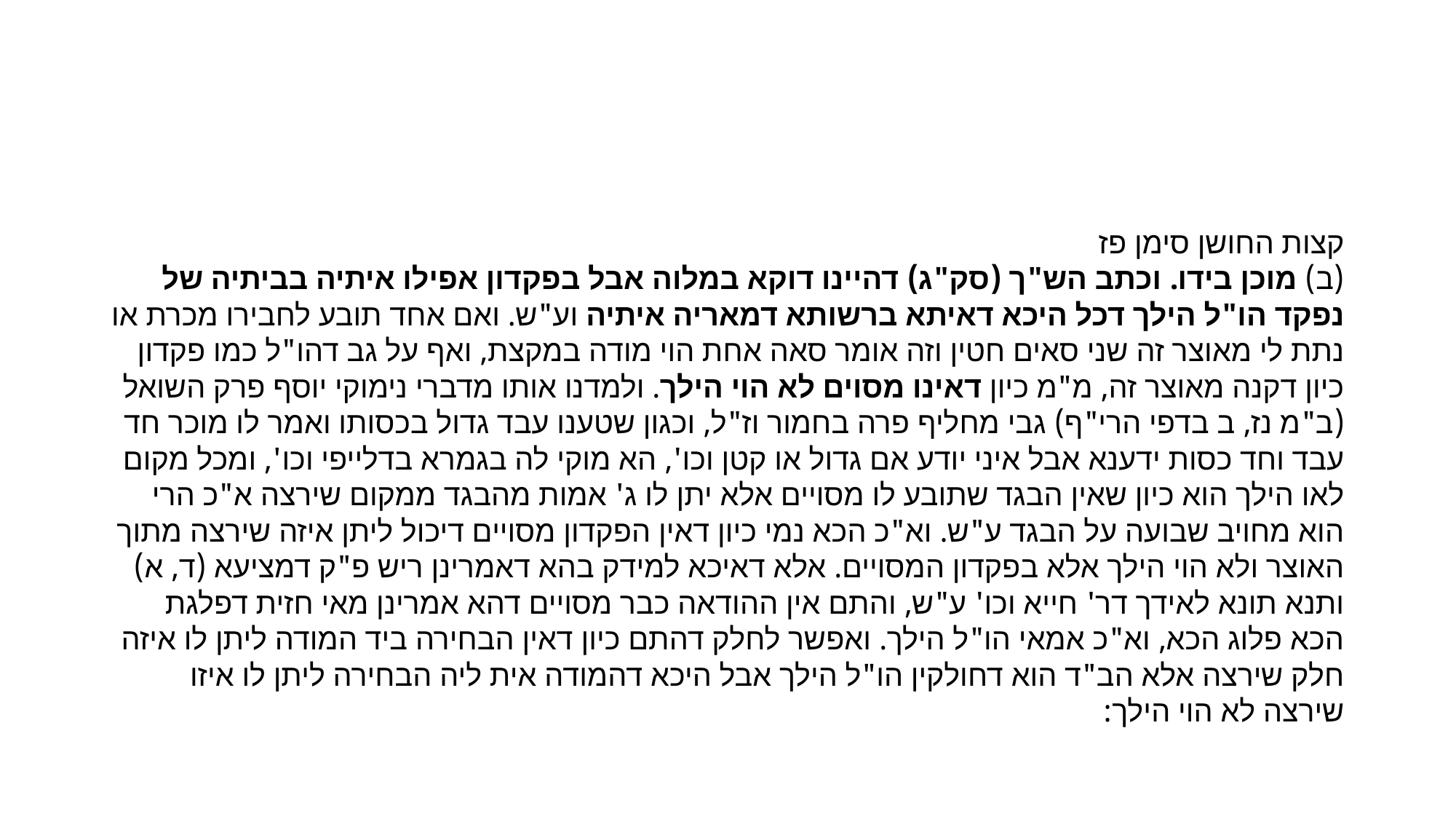

#
קצות החושן סימן פז
(ב) מוכן בידו. וכתב הש"ך (סק"ג) דהיינו דוקא במלוה אבל בפקדון אפילו איתיה בביתיה של נפקד הו"ל הילך דכל היכא דאיתא ברשותא דמאריה איתיה וע"ש. ואם אחד תובע לחבירו מכרת או נתת לי מאוצר זה שני סאים חטין וזה אומר סאה אחת הוי מודה במקצת, ואף על גב דהו"ל כמו פקדון כיון דקנה מאוצר זה, מ"מ כיון דאינו מסוים לא הוי הילך. ולמדנו אותו מדברי נימוקי יוסף פרק השואל (ב"מ נז, ב בדפי הרי"ף) גבי מחליף פרה בחמור וז"ל, וכגון שטענו עבד גדול בכסותו ואמר לו מוכר חד עבד וחד כסות ידענא אבל איני יודע אם גדול או קטן וכו', הא מוקי לה בגמרא בדלייפי וכו', ומכל מקום לאו הילך הוא כיון שאין הבגד שתובע לו מסויים אלא יתן לו ג' אמות מהבגד ממקום שירצה א"כ הרי הוא מחויב שבועה על הבגד ע"ש. וא"כ הכא נמי כיון דאין הפקדון מסויים דיכול ליתן איזה שירצה מתוך האוצר ולא הוי הילך אלא בפקדון המסויים. אלא דאיכא למידק בהא דאמרינן ריש פ"ק דמציעא (ד, א) ותנא תונא לאידך דר' חייא וכו' ע"ש, והתם אין ההודאה כבר מסויים דהא אמרינן מאי חזית דפלגת הכא פלוג הכא, וא"כ אמאי הו"ל הילך. ואפשר לחלק דהתם כיון דאין הבחירה ביד המודה ליתן לו איזה חלק שירצה אלא הב"ד הוא דחולקין הו"ל הילך אבל היכא דהמודה אית ליה הבחירה ליתן לו איזו שירצה לא הוי הילך: